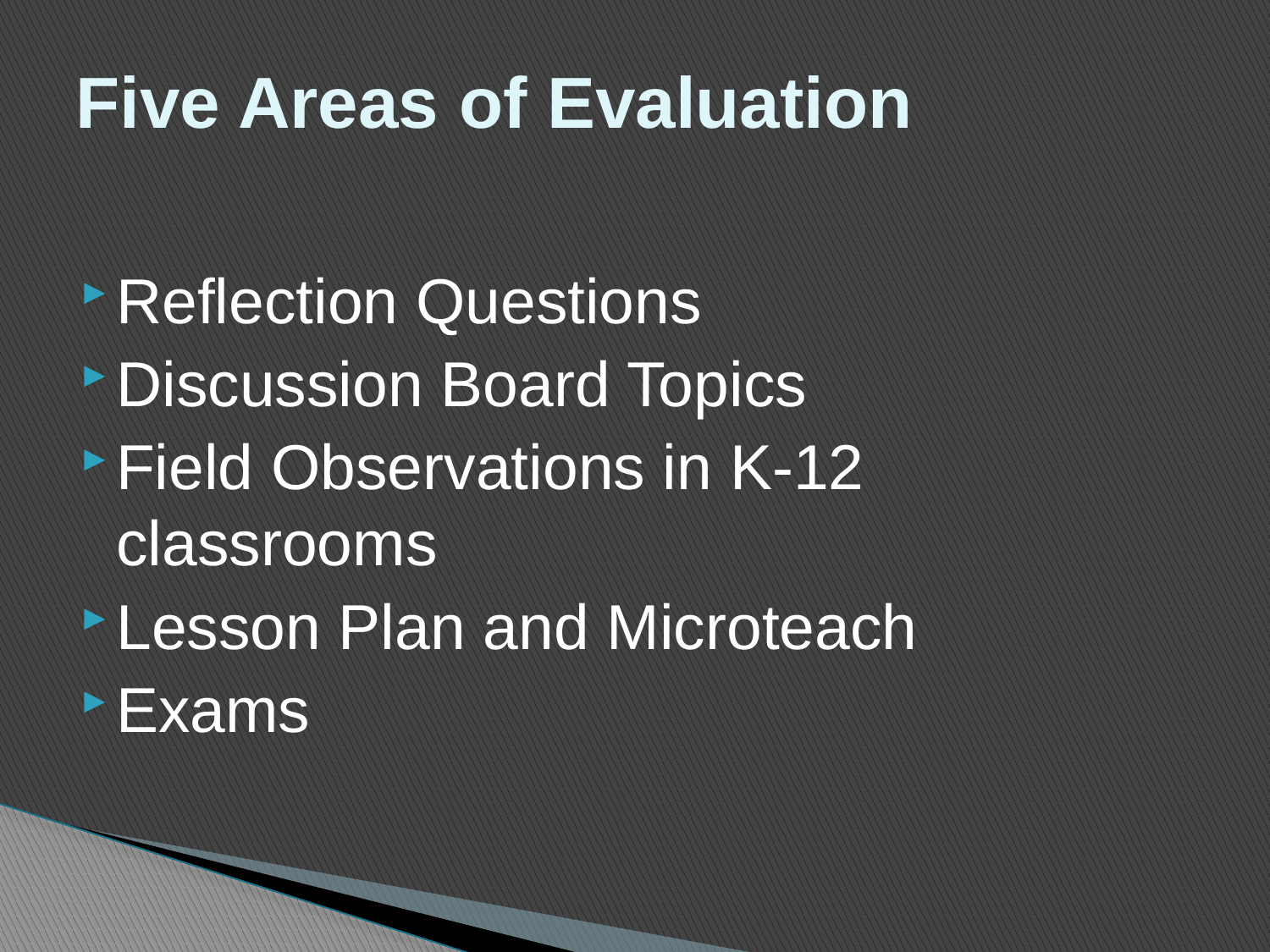

# Five Areas of Evaluation
Reflection Questions
Discussion Board Topics
Field Observations in K-12 classrooms
Lesson Plan and Microteach
Exams